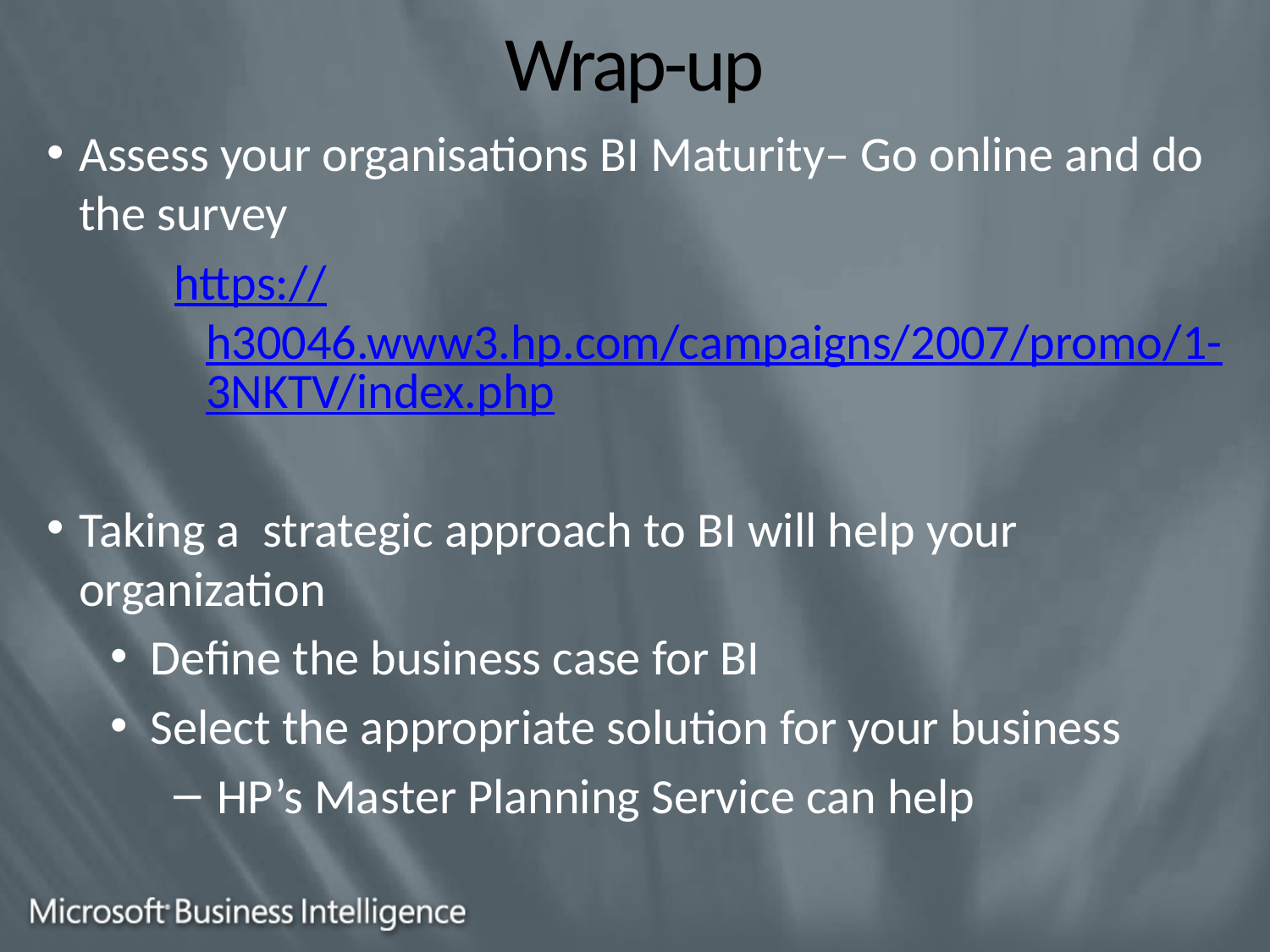

Wrap-up
Assess your organisations BI Maturity– Go online and do the survey
https://h30046.www3.hp.com/campaigns/2007/promo/1-3NKTV/index.php

Taking a  strategic approach to BI will help your organization
Define the business case for BI
Select the appropriate solution for your business
 HP’s Master Planning Service can help